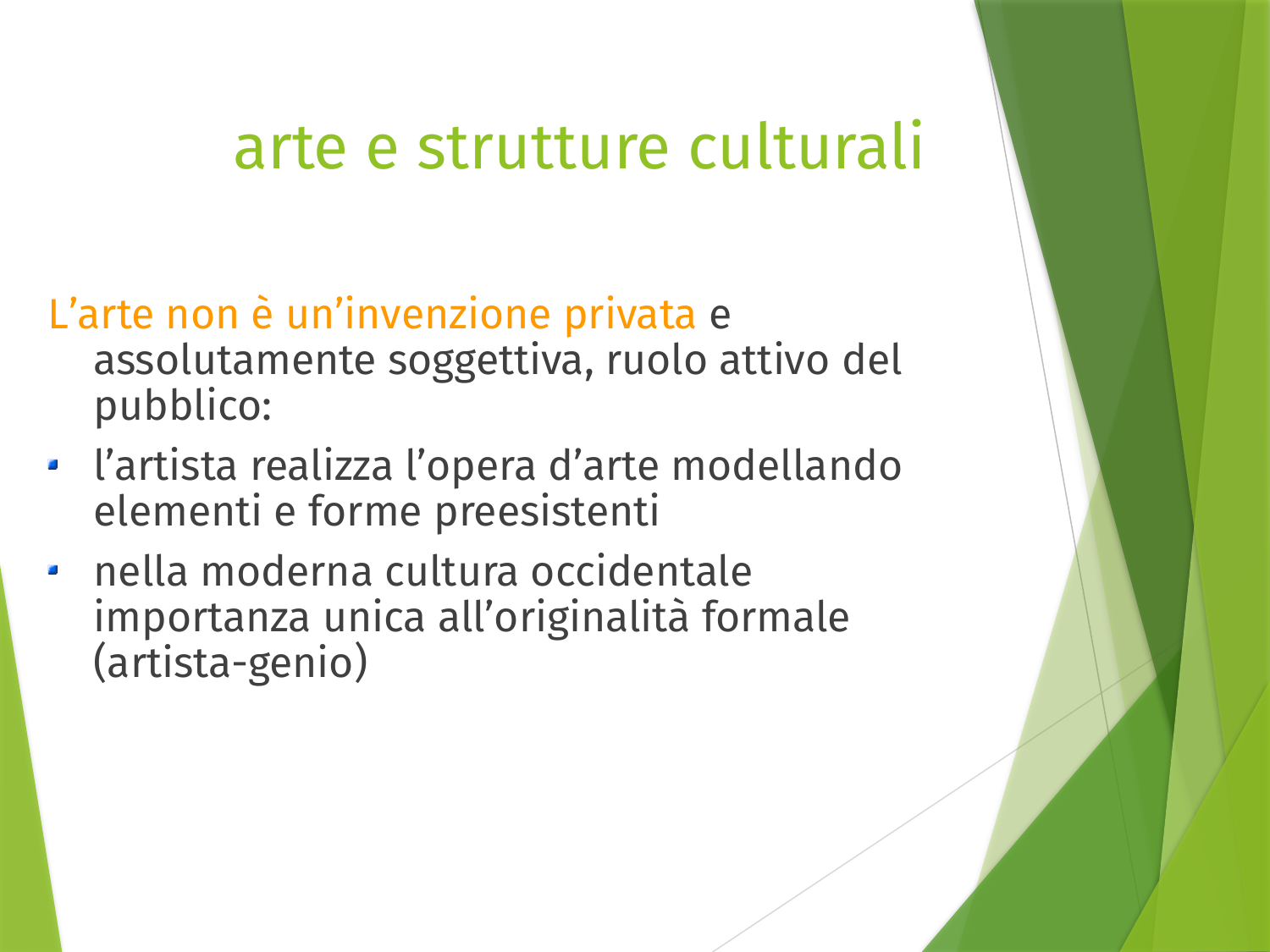

# arte e strutture culturali
L’arte non è un’invenzione privata e assolutamente soggettiva, ruolo attivo del pubblico:
l’artista realizza l’opera d’arte modellando elementi e forme preesistenti
nella moderna cultura occidentale importanza unica all’originalità formale (artista-genio)